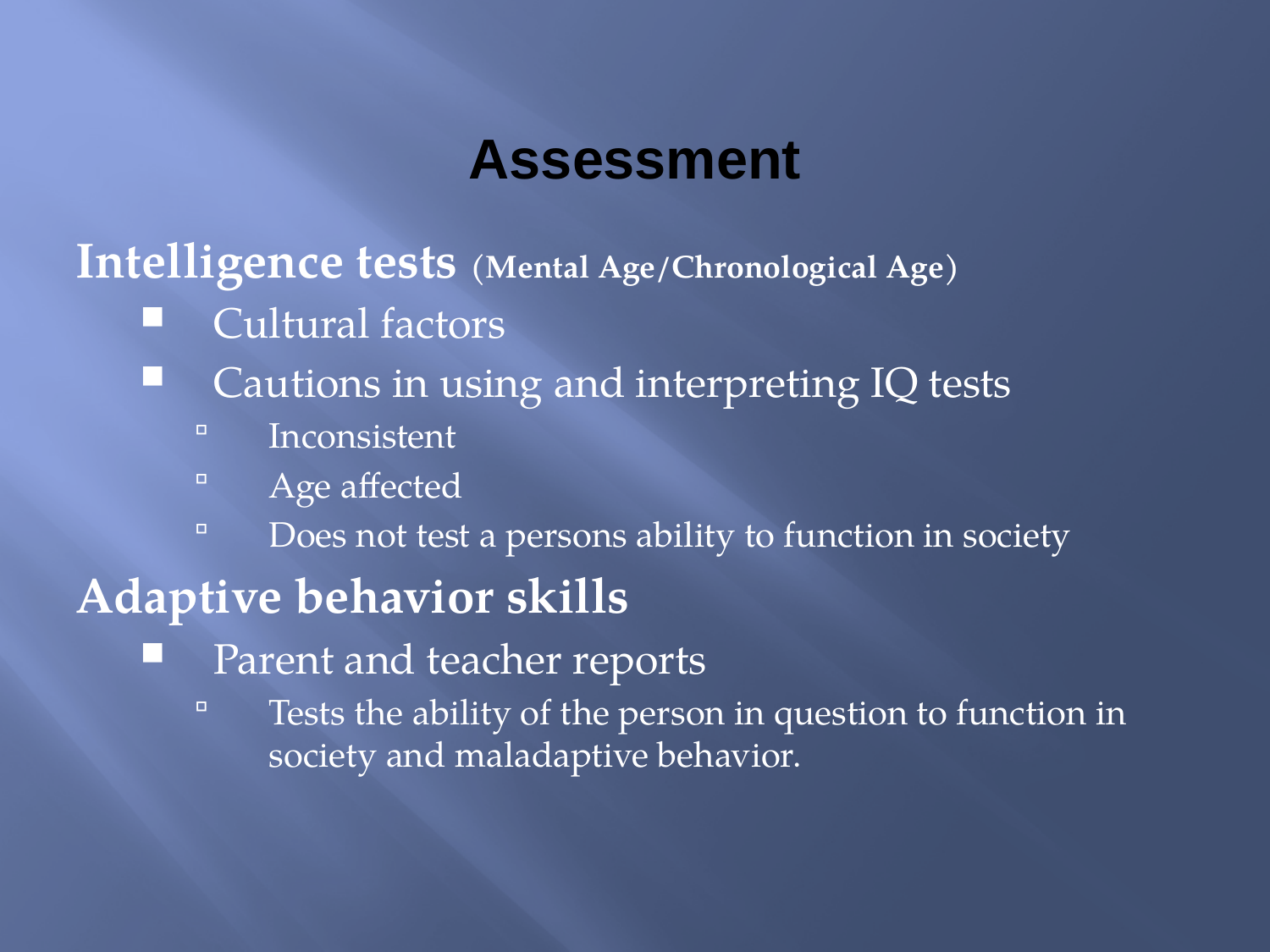

# Assessment
Intelligence tests (Mental Age/Chronological Age)
Cultural factors
Cautions in using and interpreting IQ tests
Inconsistent
Age affected
Does not test a persons ability to function in society
Adaptive behavior skills
Parent and teacher reports
Tests the ability of the person in question to function in society and maladaptive behavior.